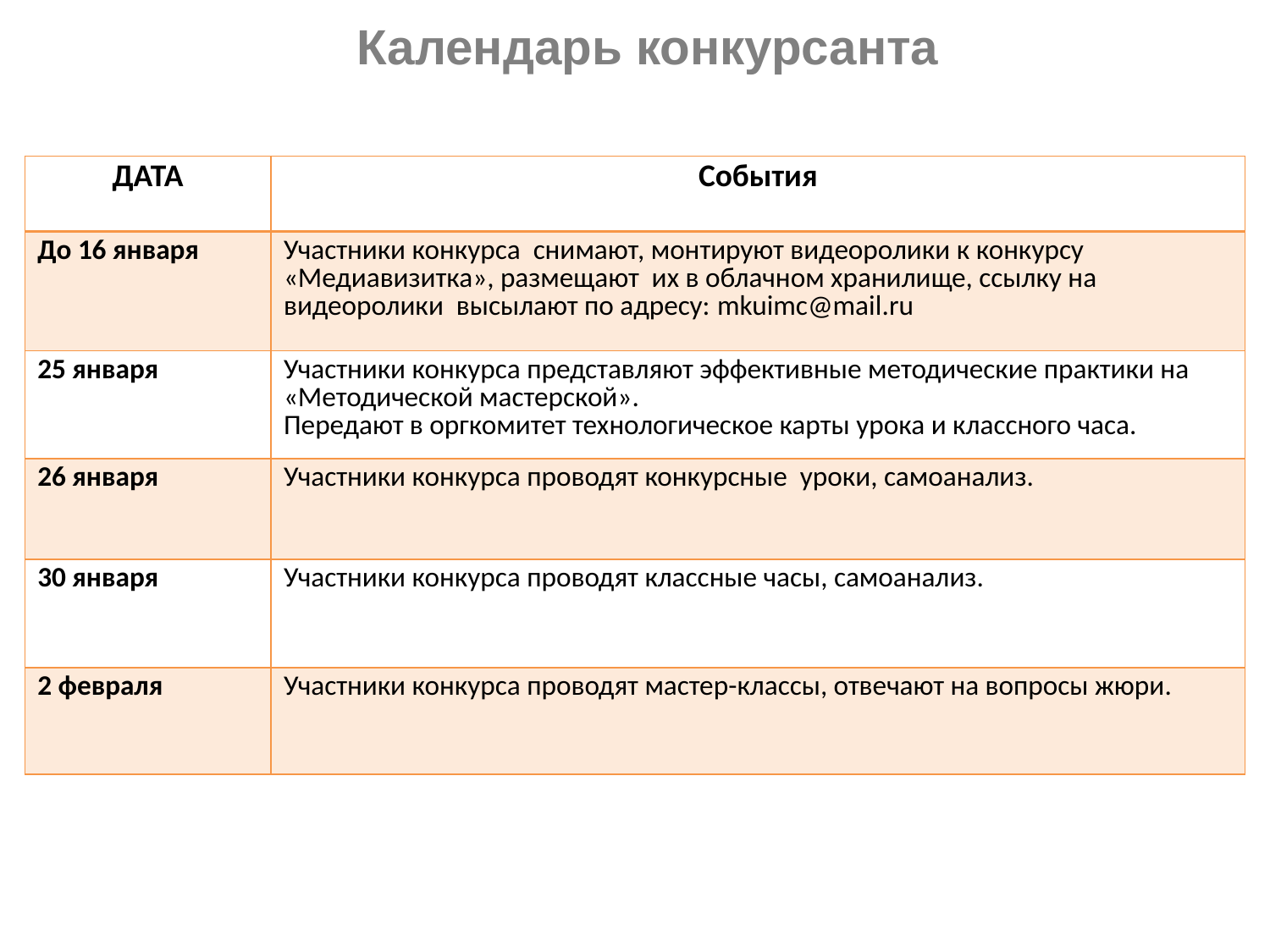

# Календарь конкурсанта
| ДАТА | События |
| --- | --- |
| До 16 января | Участники конкурса снимают, монтируют видеоролики к конкурсу «Медиавизитка», размещают их в облачном хранилище, ссылку на видеоролики высылают по адресу: mkuimc@mail.ru |
| 25 января | Участники конкурса представляют эффективные методические практики на «Методической мастерской». Передают в оргкомитет технологическое карты урока и классного часа. |
| 26 января | Участники конкурса проводят конкурсные уроки, самоанализ. |
| 30 января | Участники конкурса проводят классные часы, самоанализ. |
| 2 февраля | Участники конкурса проводят мастер-классы, отвечают на вопросы жюри. |